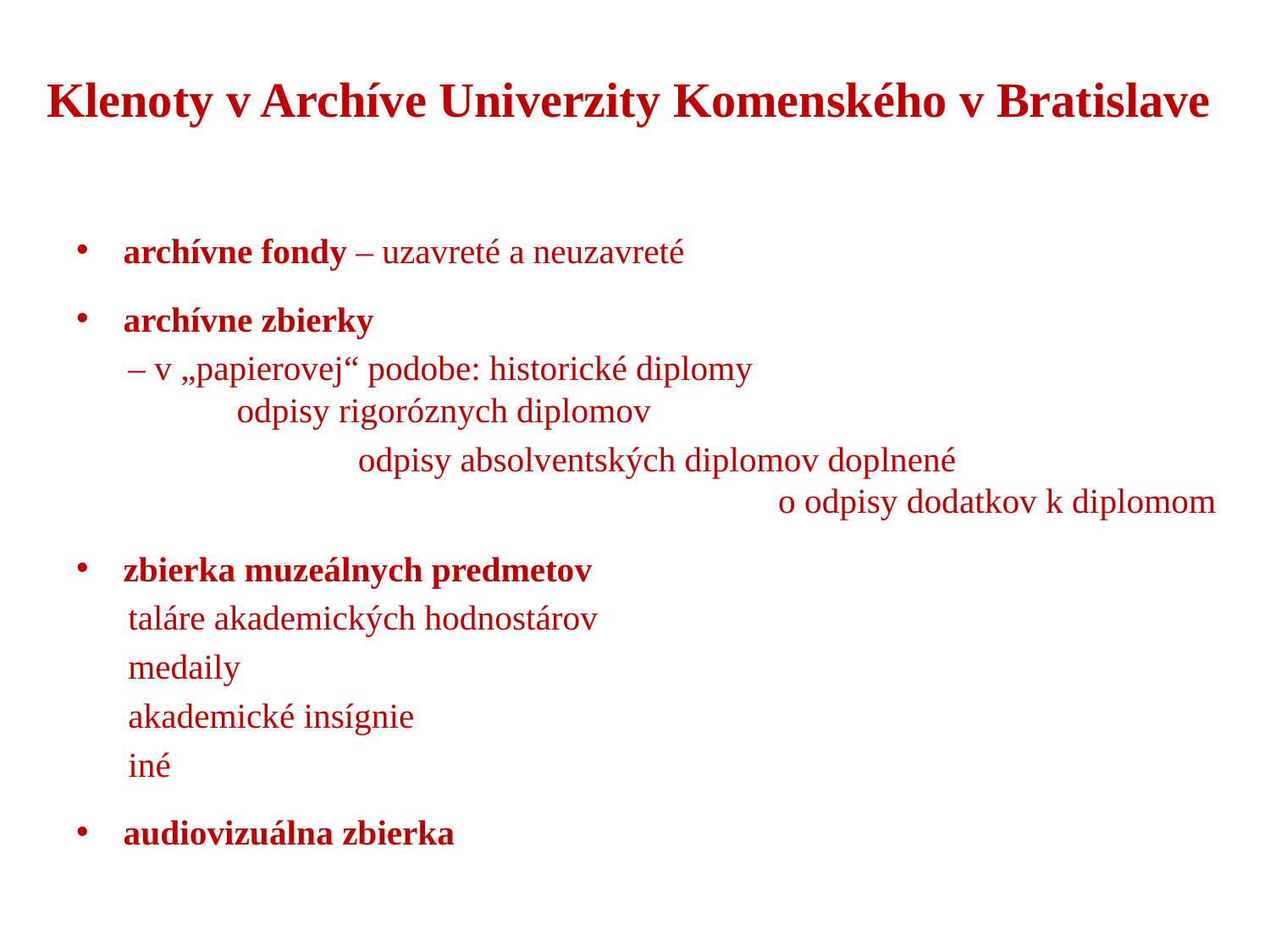

# Klenoty v Archíve Univerzity Komenského v Bratislave
archívne fondy – uzavreté a neuzavreté

archívne zbierky
      – v „papierovej“ podobe: historické diplomy
			    odpisy rigoróznych diplomov
		                  odpisy absolventských diplomov doplnené
                                                                                 o odpisy dodatkov k diplomom

zbierka muzeálnych predmetov
      taláre akademických hodnostárov
      medaily
      akademické insígnie
      iné

audiovizuálna zbierka